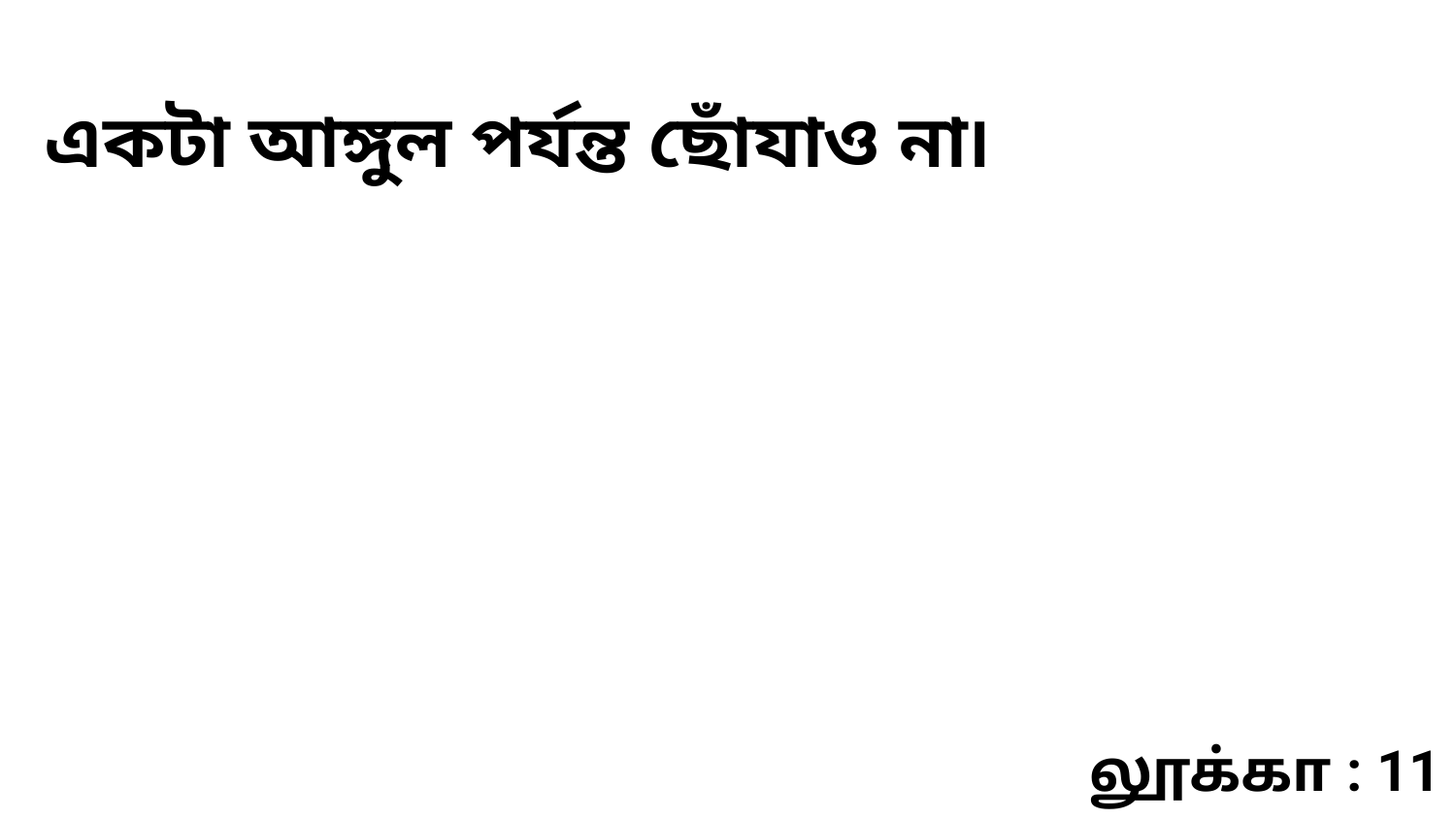

একটা আঙ্গুল পর্যন্ত ছোঁযাও না৷
லூக்கா : 11